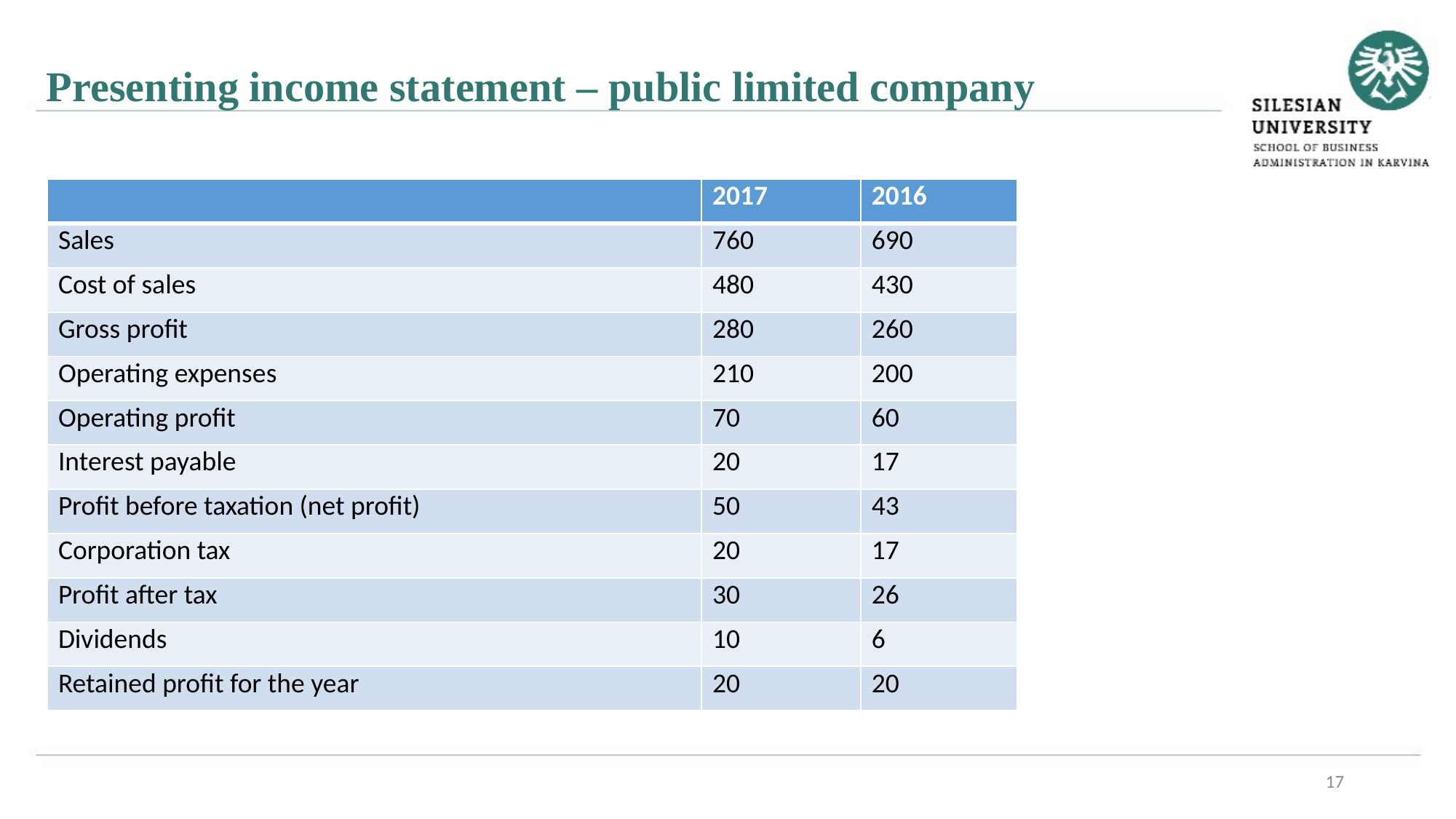

Presenting income statement – public limited company

|  | 2017 | 2016 |
| --- | --- | --- |
| Sales | 760 | 690 |
| Cost of sales | 480 | 430 |
| Gross profit | 280 | 260 |
| Operating expenses | 210 | 200 |
| Operating profit | 70 | 60 |
| Interest payable | 20 | 17 |
| Profit before taxation (net profit) | 50 | 43 |
| Corporation tax | 20 | 17 |
| Profit after tax | 30 | 26 |
| Dividends | 10 | 6 |
| Retained profit for the year | 20 | 20 |
17